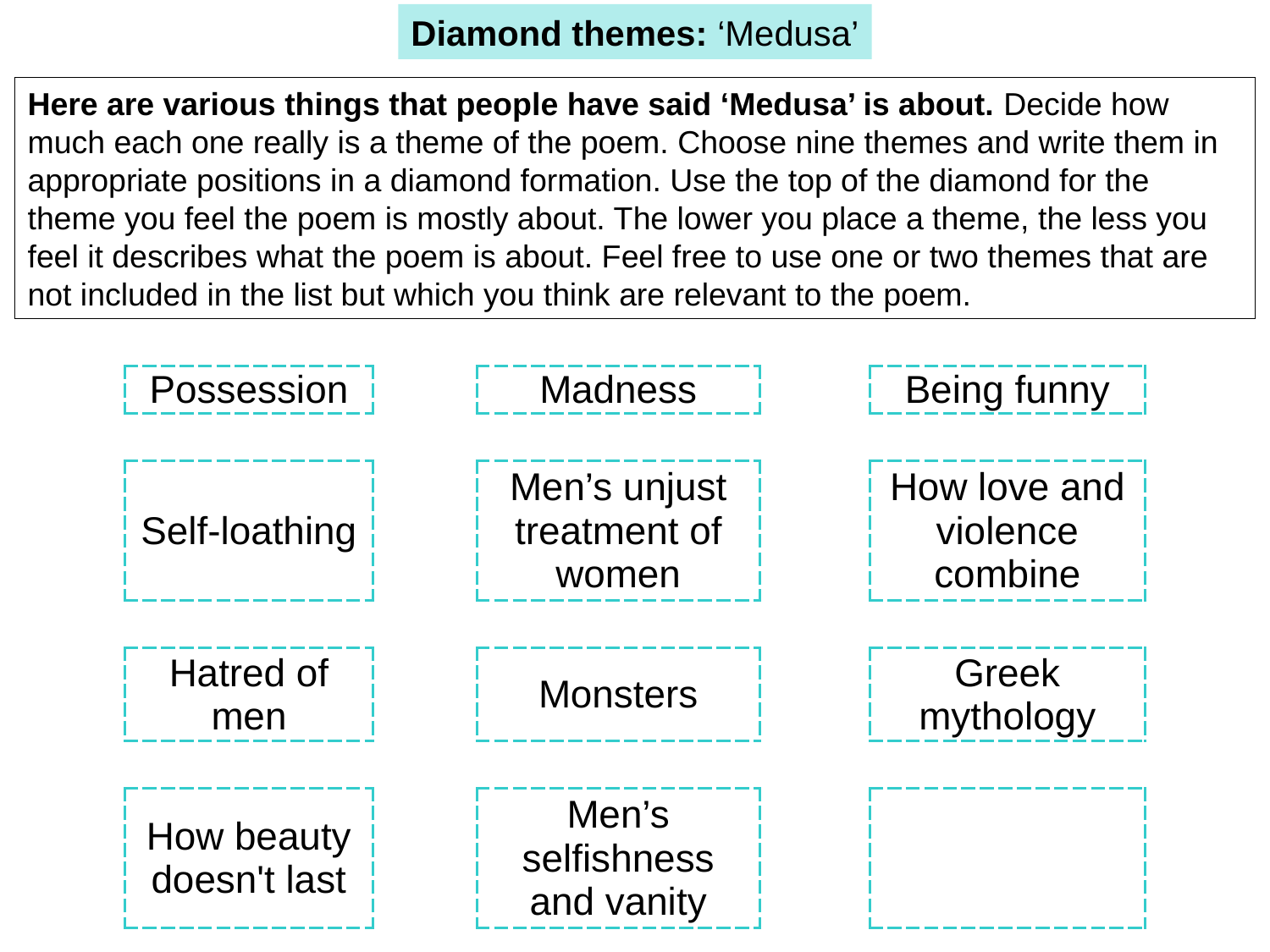

Diamond themes: ‘Medusa’
Here are various things that people have said ‘Medusa’ is about. Decide how much each one really is a theme of the poem. Choose nine themes and write them in appropriate positions in a diamond formation. Use the top of the diamond for the theme you feel the poem is mostly about. The lower you place a theme, the less you feel it describes what the poem is about. Feel free to use one or two themes that are not included in the list but which you think are relevant to the poem.
| Possession |  | Madness |  | Being funny |
| --- | --- | --- | --- | --- |
|  |  |  |  |  |
| Self-loathing |  | Men’s unjust treatment of women |  | How love and violence combine |
|  |  |  |  |  |
| Hatred of men |  | Monsters |  | Greek mythology |
|  |  |  |  |  |
| How beauty doesn't last |  | Men’s selfishness and vanity |  |  |